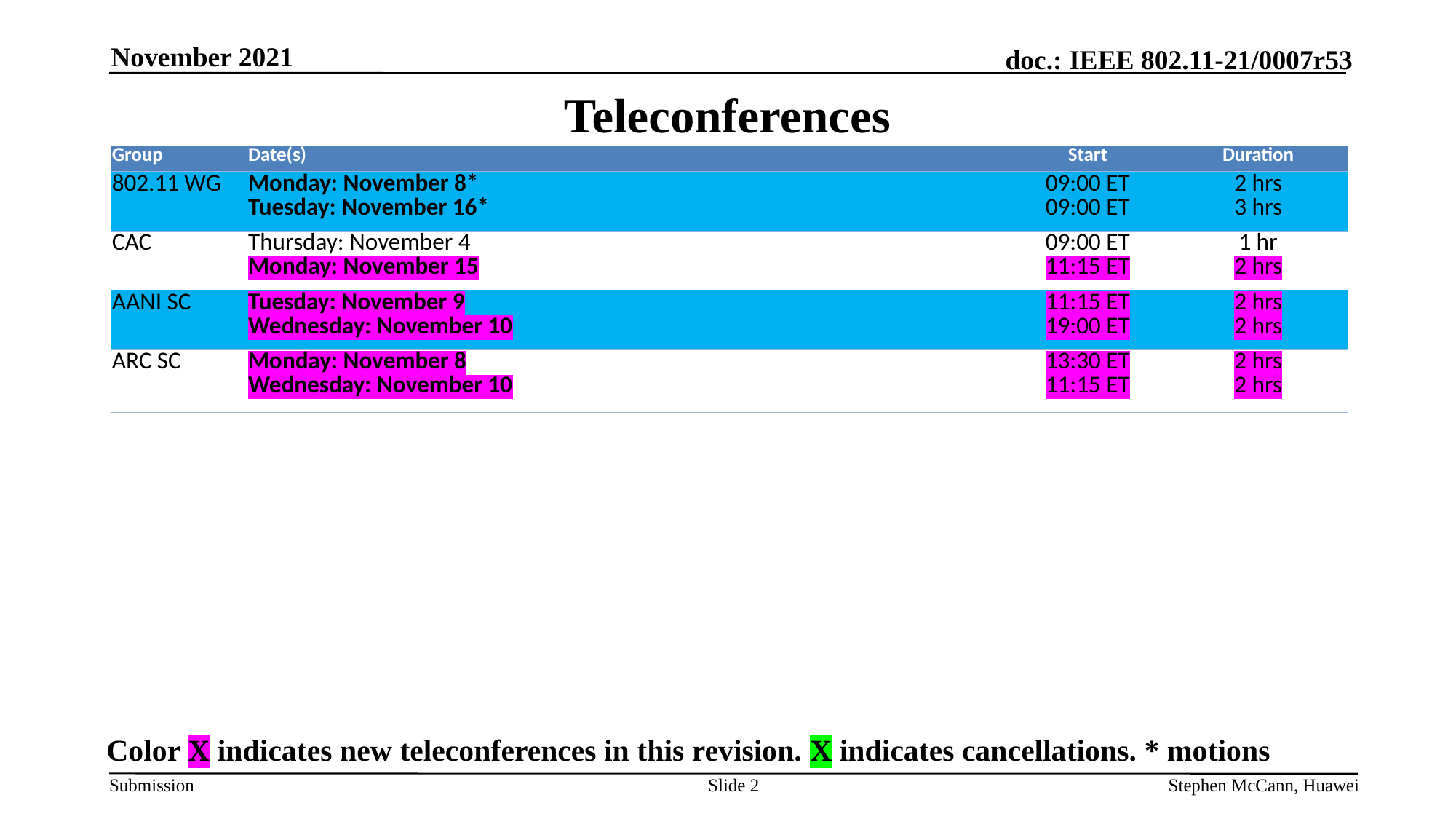

November 2021
# Teleconferences
| Group | Date(s) | Start | Duration |
| --- | --- | --- | --- |
| 802.11 WG | Monday: November 8\* Tuesday: November 16\* | 09:00 ET 09:00 ET | 2 hrs 3 hrs |
| CAC | Thursday: November 4 Monday: November 15 | 09:00 ET 11:15 ET | 1 hr 2 hrs |
| AANI SC | Tuesday: November 9 Wednesday: November 10 | 11:15 ET 19:00 ET | 2 hrs 2 hrs |
| ARC SC | Monday: November 8 Wednesday: November 10 | 13:30 ET 11:15 ET | 2 hrs 2 hrs |
Color X indicates new teleconferences in this revision. X indicates cancellations. * motions
Slide 2
Stephen McCann, Huawei